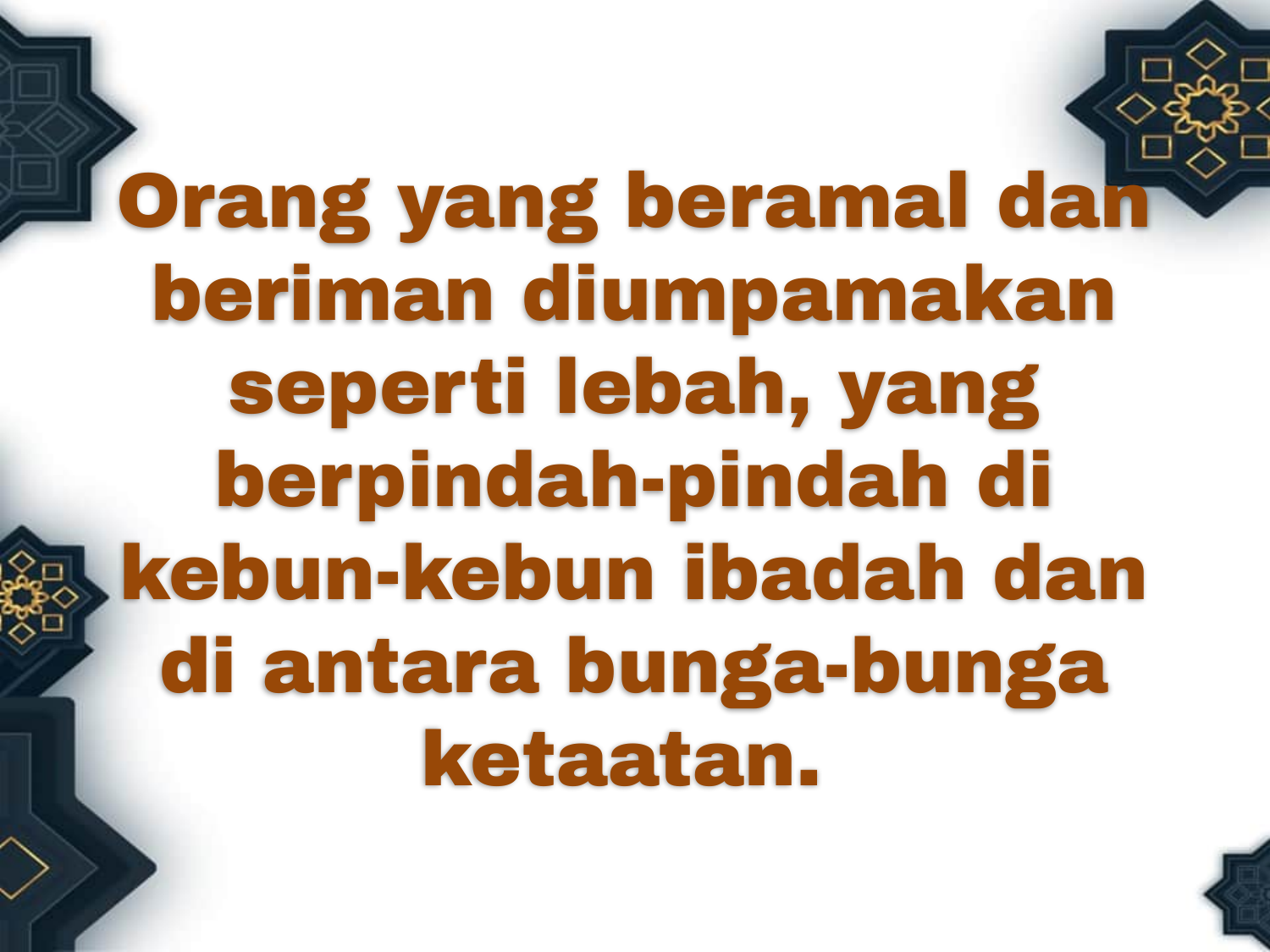

Orang yang beramal dan beriman diumpamakan seperti lebah, yang berpindah-pindah di kebun-kebun ibadah dan di antara bunga-bunga ketaatan.